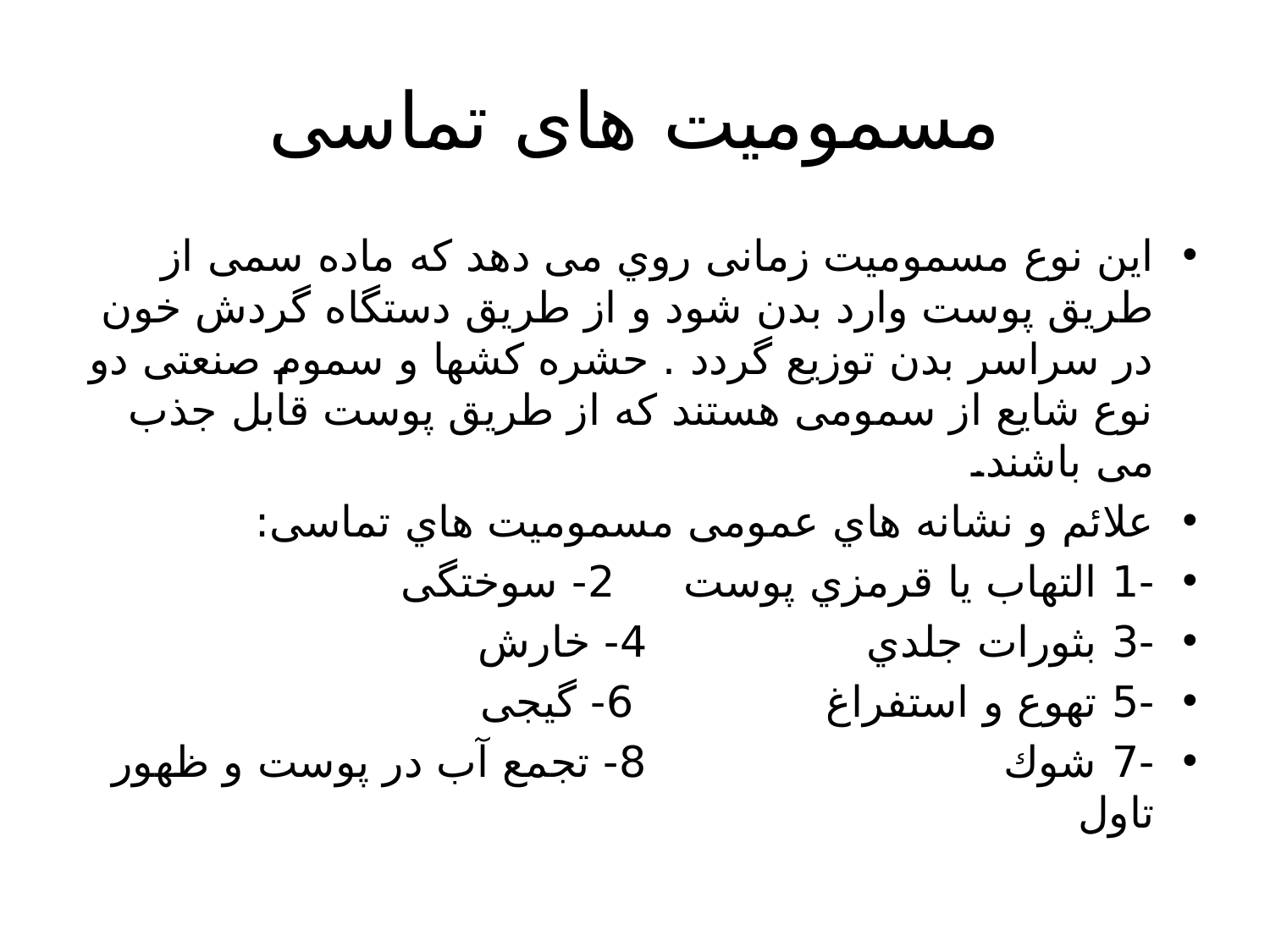

# مسمومیت های تماسی
این نوع مسمومیت زمانی روي می دهد که ماده سمی از طریق پوست وارد بدن شود و از طریق دستگاه گردش خون در سراسر بدن توزیع گردد . حشره کشها و سموم صنعتی دو نوع شایع از سمومی هستند که از طریق پوست قابل جذب می باشند.
علائم و نشانه هاي عمومی مسمومیت هاي تماسی:
-1 التهاب یا قرمزي پوست     2- سوختگی
-3 بثورات جلدي                4- خارش
-5 تهوع و استفراغ              6- گیجی
-7 شوك                          8- تجمع آب در پوست و ظهور تاول